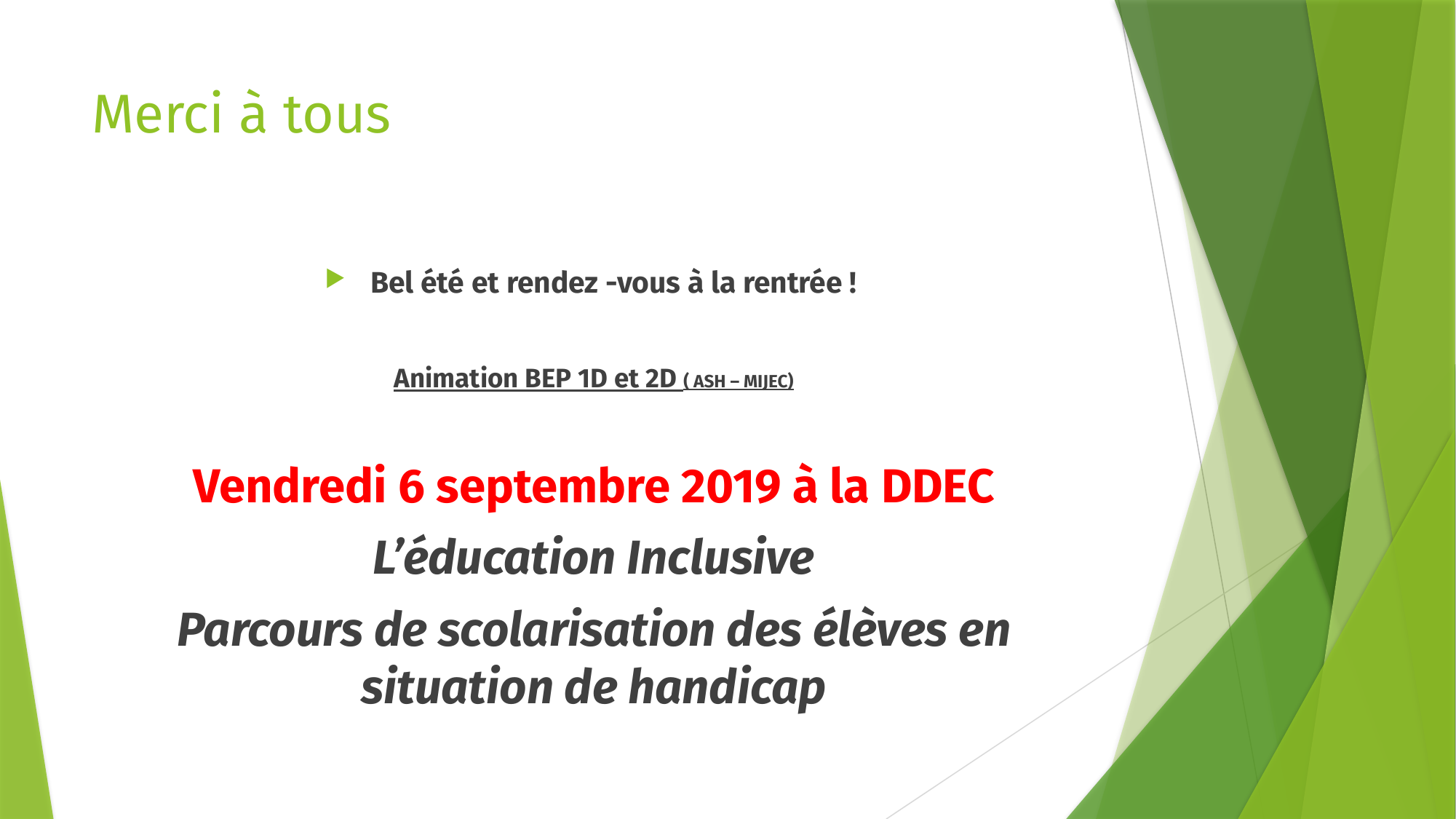

# Merci à tous
Bel été et rendez -vous à la rentrée !

Animation BEP 1D et 2D ( ASH – MIJEC)

Vendredi 6 septembre 2019 à la DDEC
L’éducation Inclusive
Parcours de scolarisation des élèves en situation de handicap